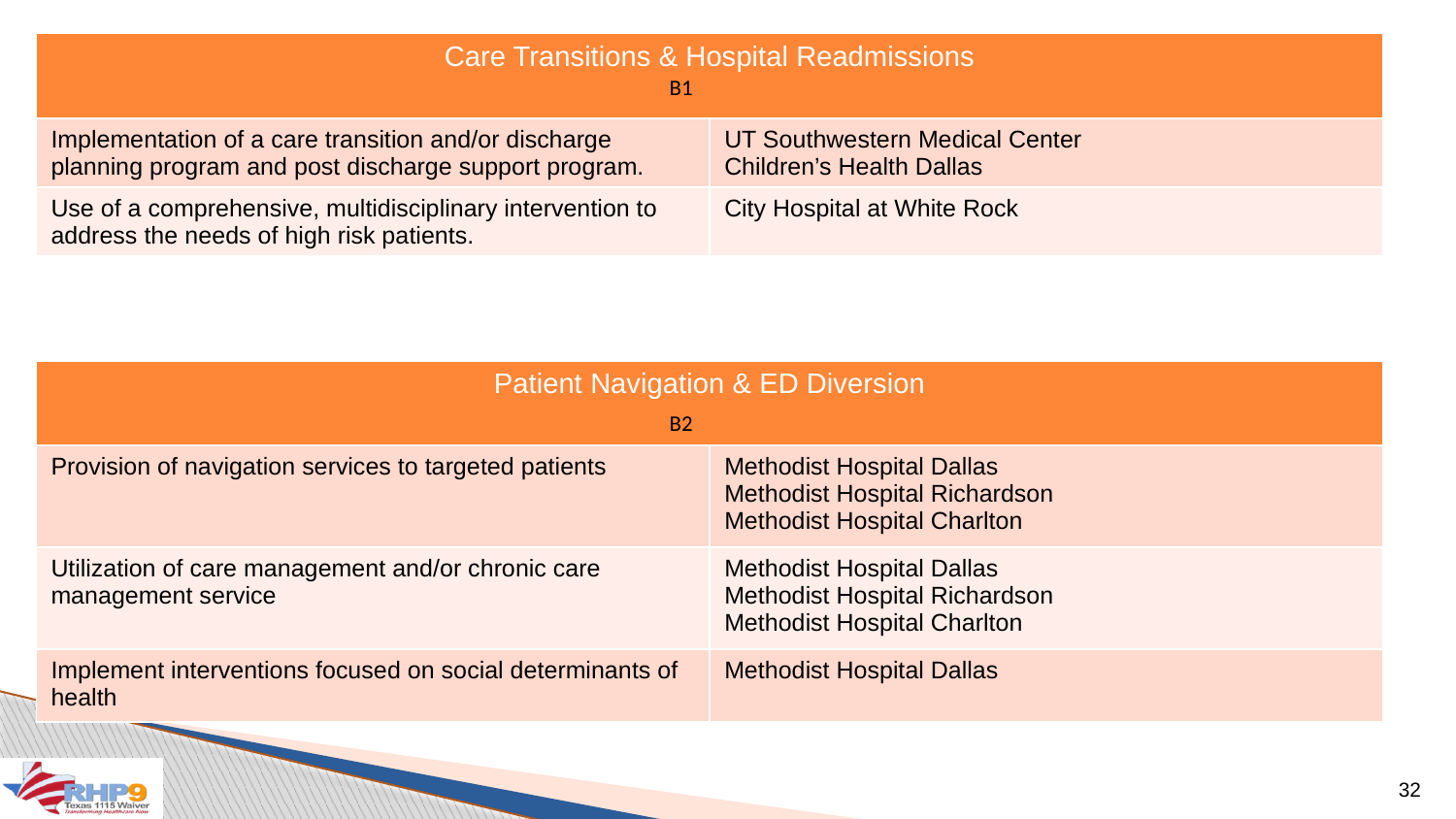

| Care Transitions & Hospital Readmissions |  |
| --- | --- |
| Implementation of a care transition and/or discharge planning program and post discharge support program. | UT Southwestern Medical Center Children’s Health Dallas |
| Use of a comprehensive, multidisciplinary intervention to address the needs of high risk patients. | City Hospital at White Rock |
B1
| Patient Navigation & ED Diversion |  |
| --- | --- |
| Provision of navigation services to targeted patients | Methodist Hospital Dallas Methodist Hospital Richardson Methodist Hospital Charlton |
| Utilization of care management and/or chronic care management service | Methodist Hospital Dallas Methodist Hospital Richardson Methodist Hospital Charlton |
| Implement interventions focused on social determinants of health | Methodist Hospital Dallas |
B2
32